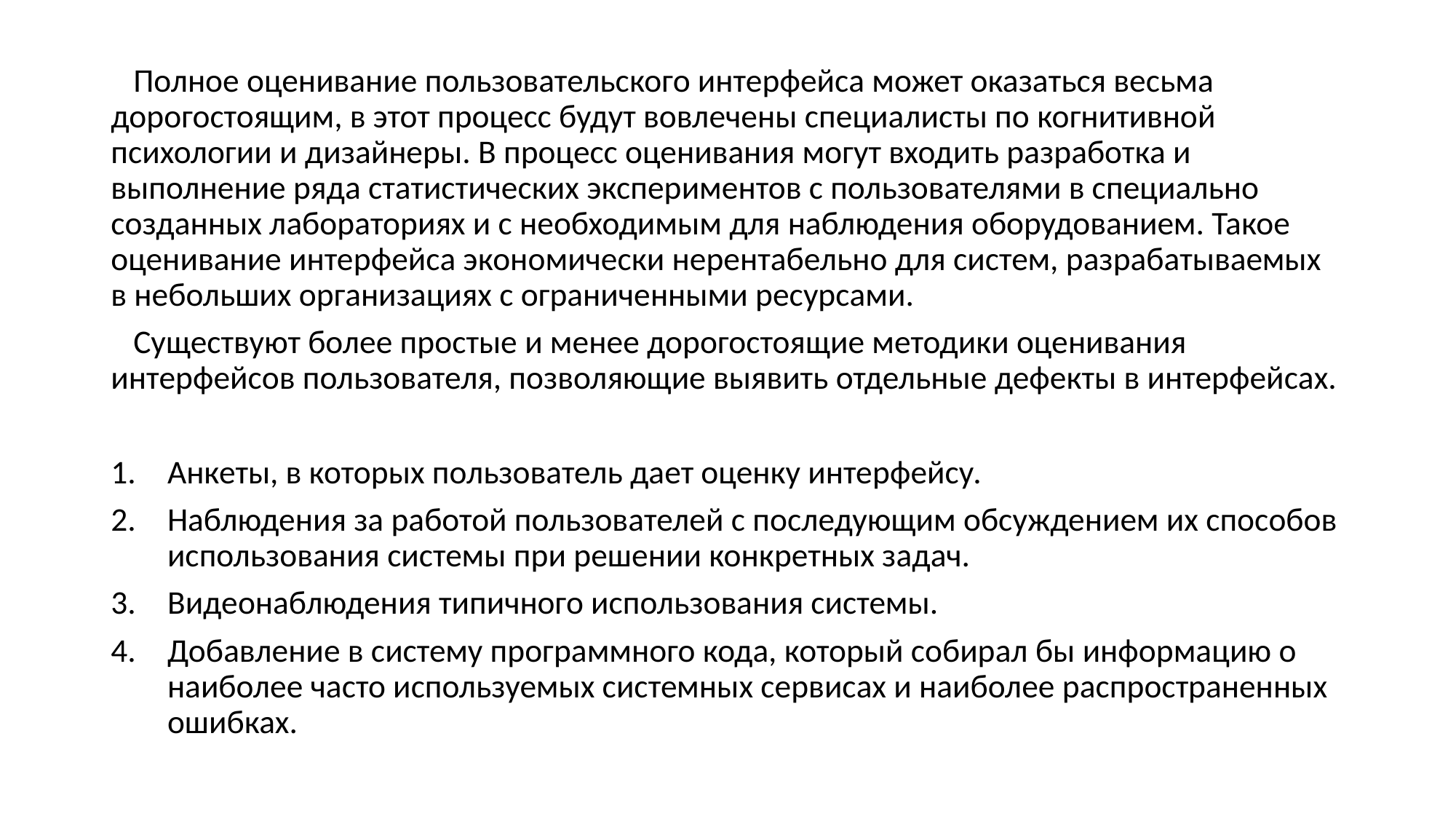

Полное оценивание пользовательского интерфейса может оказаться весьма дорогостоящим, в этот процесс будут вовлечены специалисты по когнитивной психологии и дизайнеры. В процесс оценивания могут входить разработка и выполнение ряда статистических экспериментов с пользователями в специально созданных лабораториях и с необходимым для наблюдения оборудованием. Такое оценивание интерфейса экономически нерентабельно для систем, разрабатываемых в небольших организациях с ограниченными ресурсами.
   Существуют более простые и менее дорогостоящие методики оценивания интерфейсов пользователя, позволяющие выявить отдельные дефекты в интерфейсах.

Анкеты, в которых пользователь дает оценку интерфейсу.
Наблюдения за работой пользователей с последующим обсуждением их способов использования системы при решении конкретных задач.
Видеонаблюдения типичного использования системы.
Добавление в систему программного кода, который собирал бы информацию о наиболее часто используемых системных сервисах и наиболее распространенных ошибках.